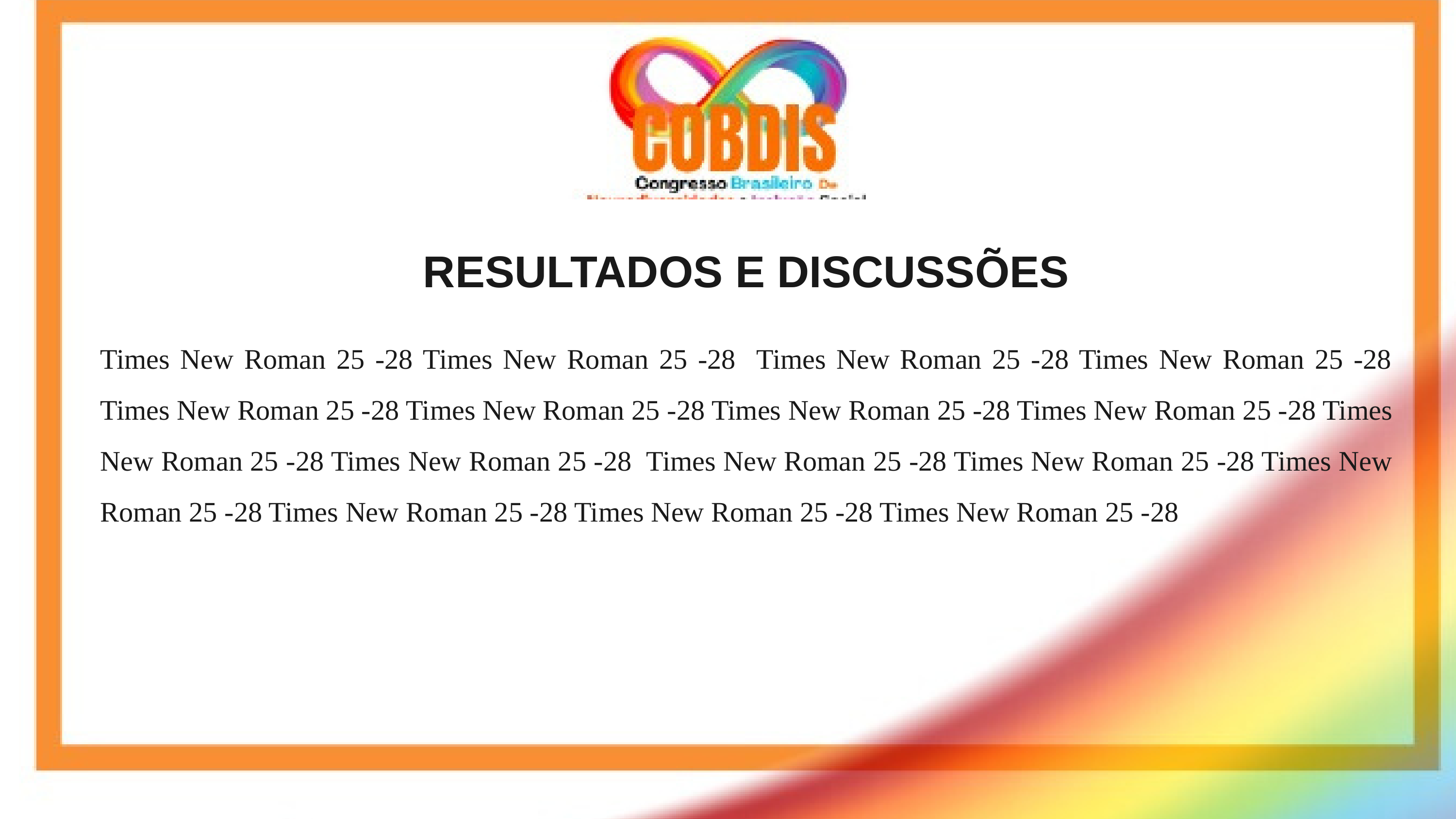

RESULTADOS E DISCUSSÕES
Times New Roman 25 -28 Times New Roman 25 -28  Times New Roman 25 -28 Times New Roman 25 -28 Times New Roman 25 -28 Times New Roman 25 -28 Times New Roman 25 -28 Times New Roman 25 -28 Times New Roman 25 -28 Times New Roman 25 -28  Times New Roman 25 -28 Times New Roman 25 -28 Times New Roman 25 -28 Times New Roman 25 -28 Times New Roman 25 -28 Times New Roman 25 -28